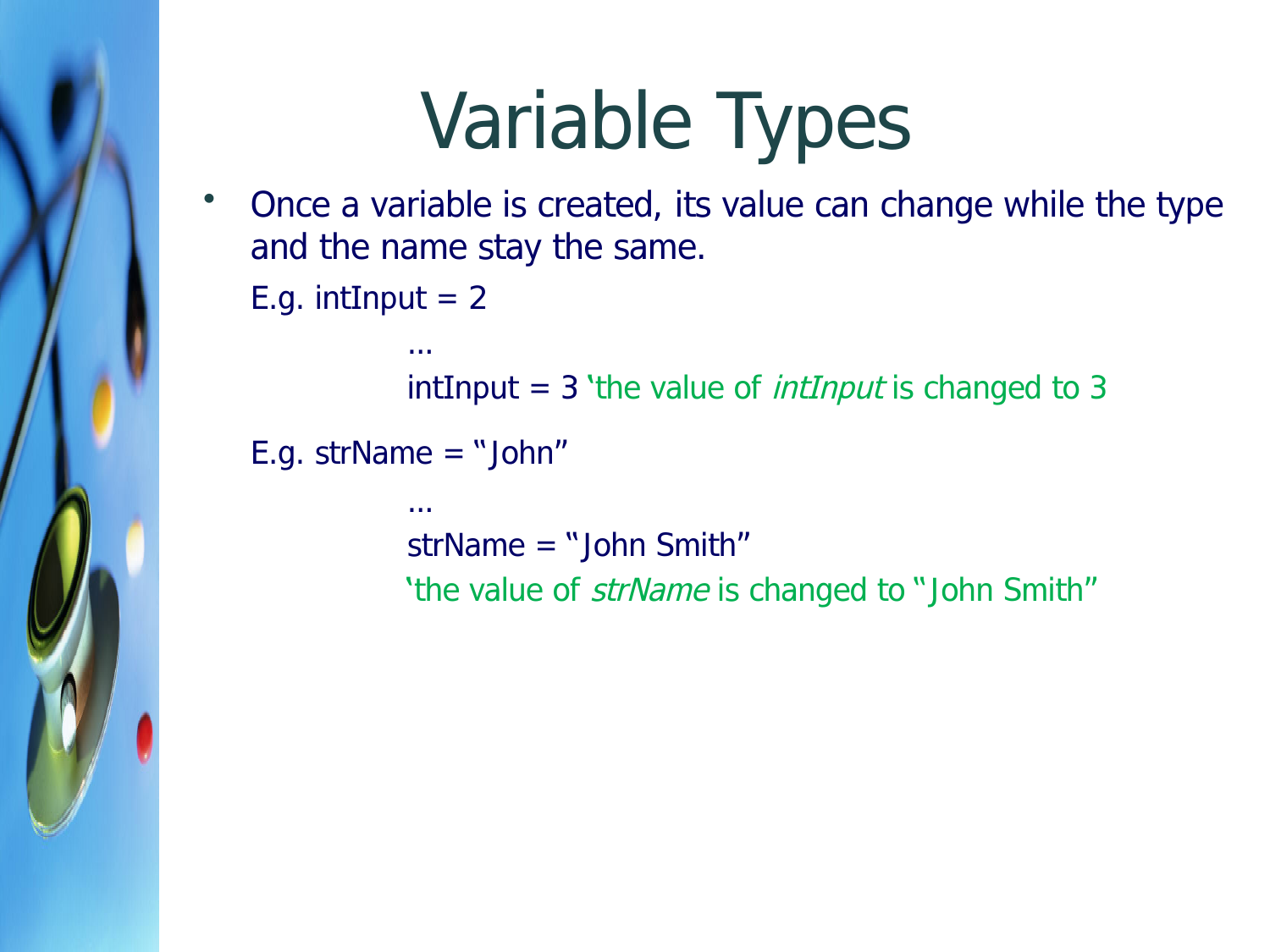

# Variable Types
Once a variable is created, its value can change while the type and the name stay the same.
	E.g. intInput = 2
		   …
		   intInput = 3 ‘the value of intInput is changed to 3
	E.g. strName = “John”
		   …
		   strName = “John Smith”
		   ‘the value of strName is changed to “John Smith”